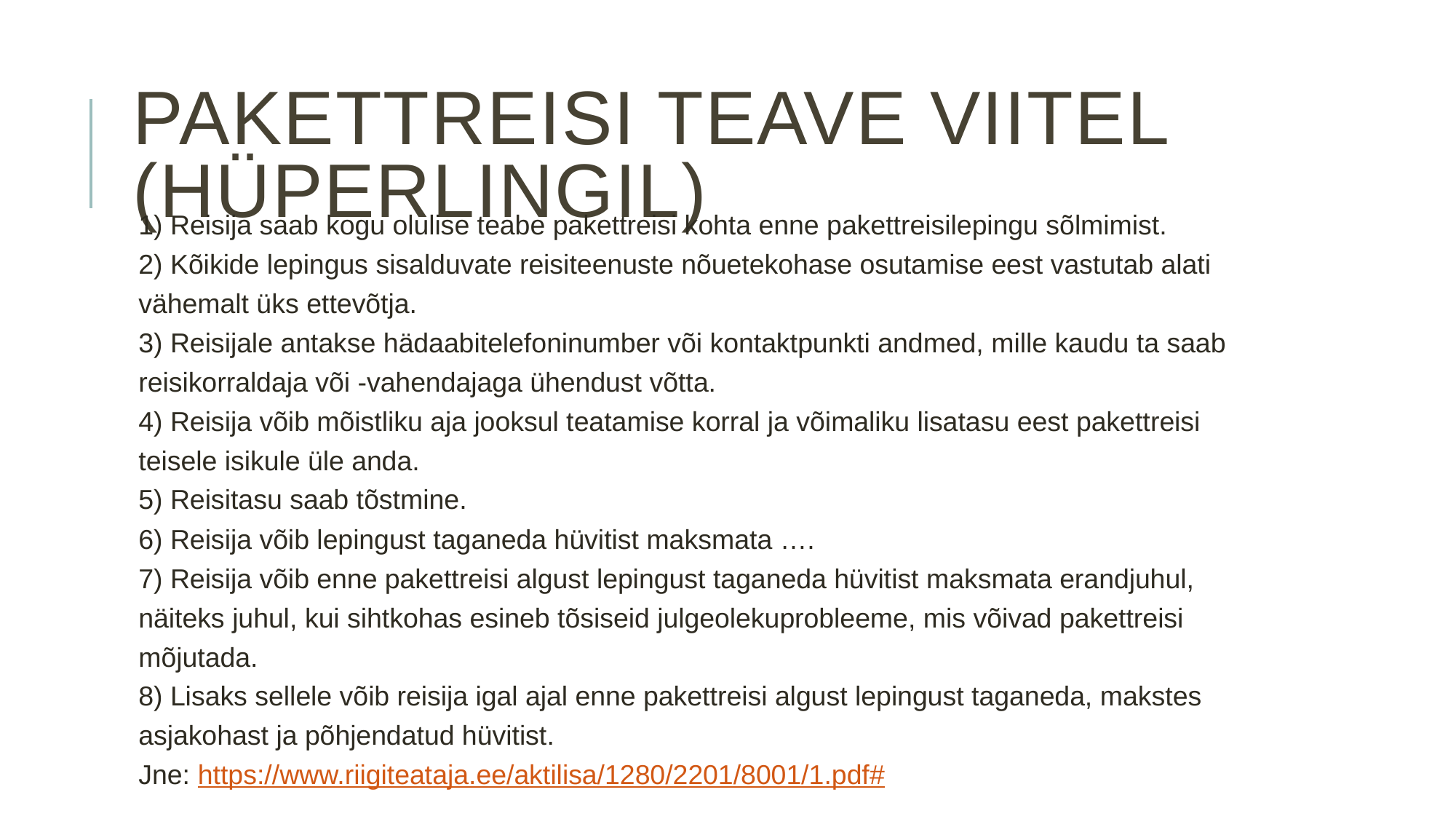

# Pakettreisi TEAVE VIITEL (HÜPERLINGIl)
1) Reisija saab kogu olulise teabe pakettreisi kohta enne pakettreisilepingu sõlmimist.
2) Kõikide lepingus sisalduvate reisiteenuste nõuetekohase osutamise eest vastutab alati vähemalt üks ettevõtja.
3) Reisijale antakse hädaabitelefoninumber või kontaktpunkti andmed, mille kaudu ta saab reisikorraldaja või -vahendajaga ühendust võtta.
4) Reisija võib mõistliku aja jooksul teatamise korral ja võimaliku lisatasu eest pakettreisi teisele isikule üle anda.
5) Reisitasu saab tõstmine.
6) Reisija võib lepingust taganeda hüvitist maksmata ….
7) Reisija võib enne pakettreisi algust lepingust taganeda hüvitist maksmata erandjuhul, näiteks juhul, kui sihtkohas esineb tõsiseid julgeolekuprobleeme, mis võivad pakettreisi mõjutada.
8) Lisaks sellele võib reisija igal ajal enne pakettreisi algust lepingust taganeda, makstes asjakohast ja põhjendatud hüvitist.
Jne: https://www.riigiteataja.ee/aktilisa/1280/2201/8001/1.pdf#